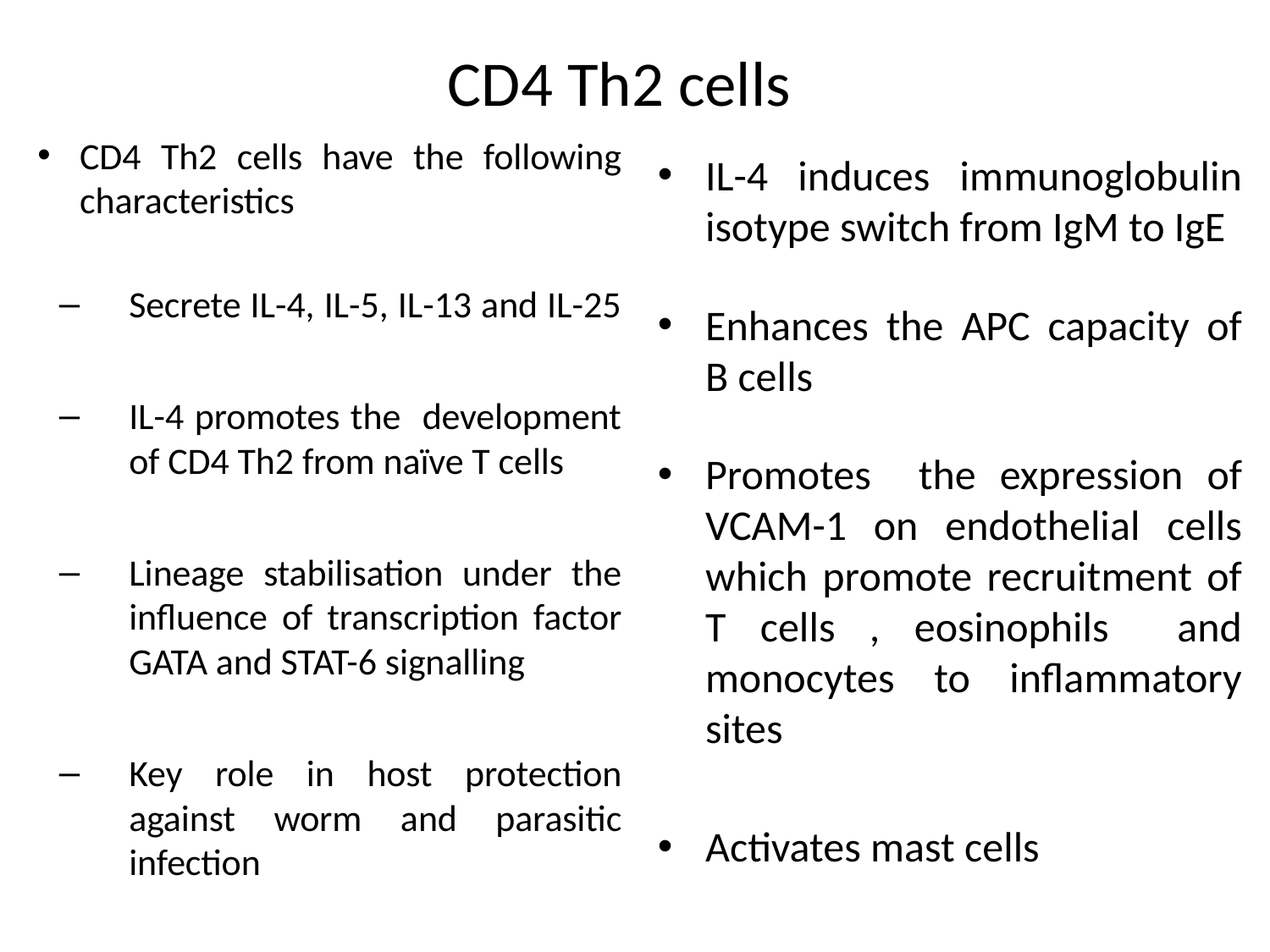

# CD4 Th2 cells
CD4 Th2 cells have the following characteristics

Secrete IL-4, IL-5, IL-13 and IL-25

IL-4 promotes the  development of CD4 Th2 from naïve T cells

Lineage stabilisation under the influence of transcription factor GATA and STAT-6 signalling

Key role in host protection against worm and parasitic infection

IL-4 induces immunoglobulin isotype switch from IgM to IgE

Enhances the APC capacity of B cells

Promotes  the expression of VCAM-1 on endothelial cells which promote recruitment of T cells , eosinophils  and monocytes to inflammatory sites

Activates mast cells